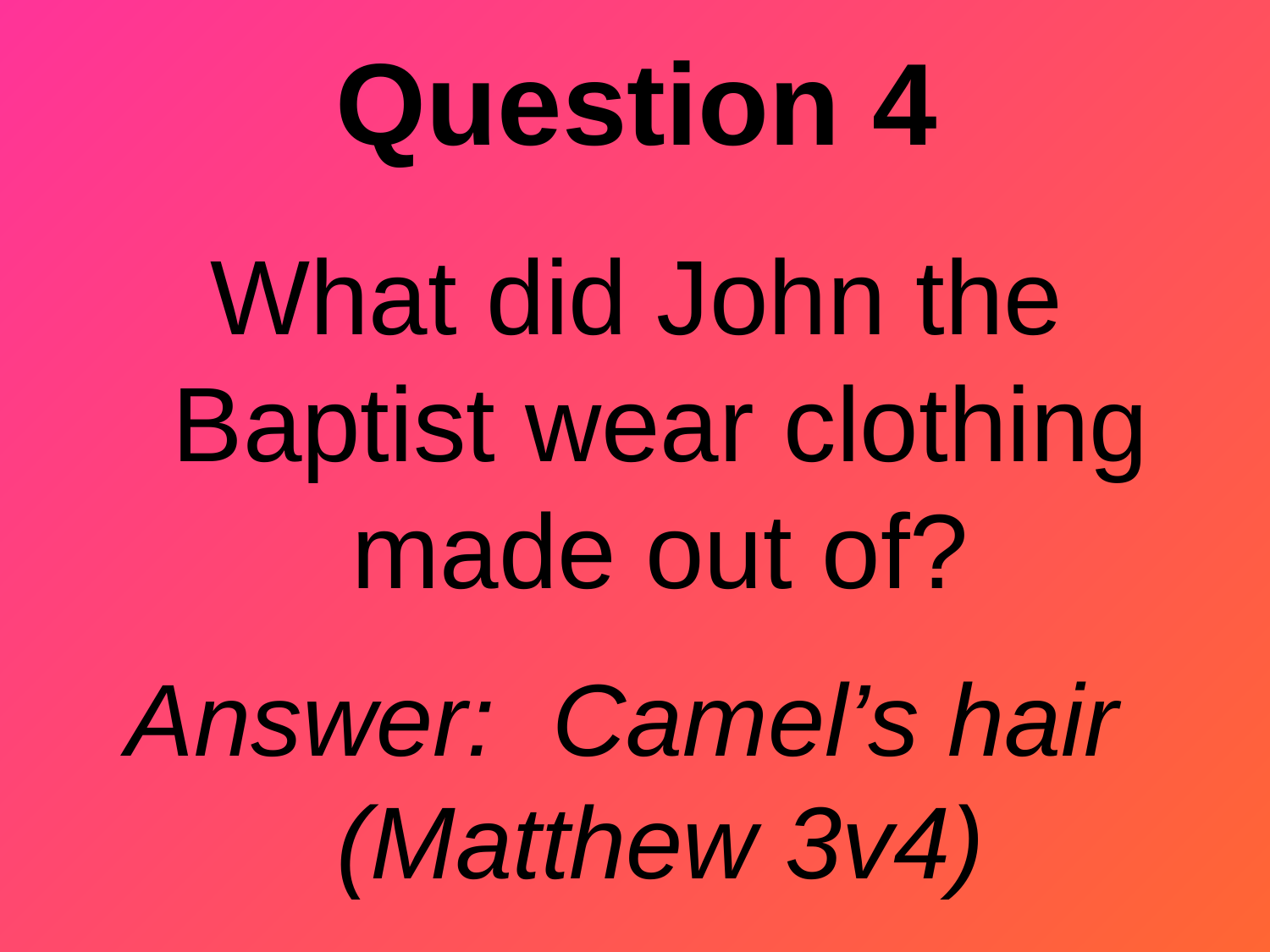

# Question 4
What did John the Baptist wear clothing made out of?
Answer:  Camel’s hair
(Matthew 3v4)